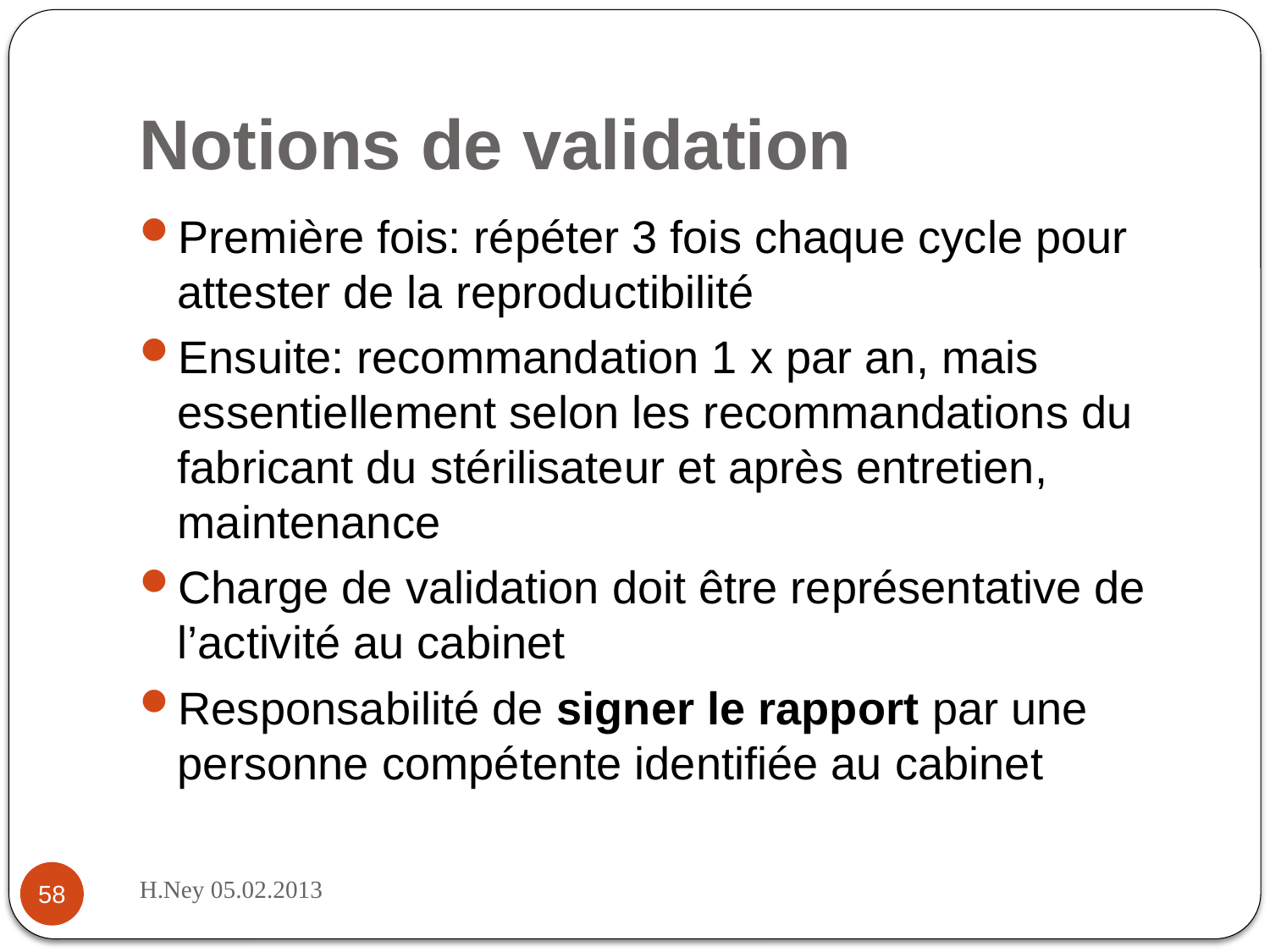

# Notions de validation
Première fois: répéter 3 fois chaque cycle pour attester de la reproductibilité
Ensuite: recommandation 1 x par an, mais essentiellement selon les recommandations du fabricant du stérilisateur et après entretien, maintenance
Charge de validation doit être représentative de l’activité au cabinet
Responsabilité de signer le rapport par une personne compétente identifiée au cabinet
H.Ney 05.02.2013
58